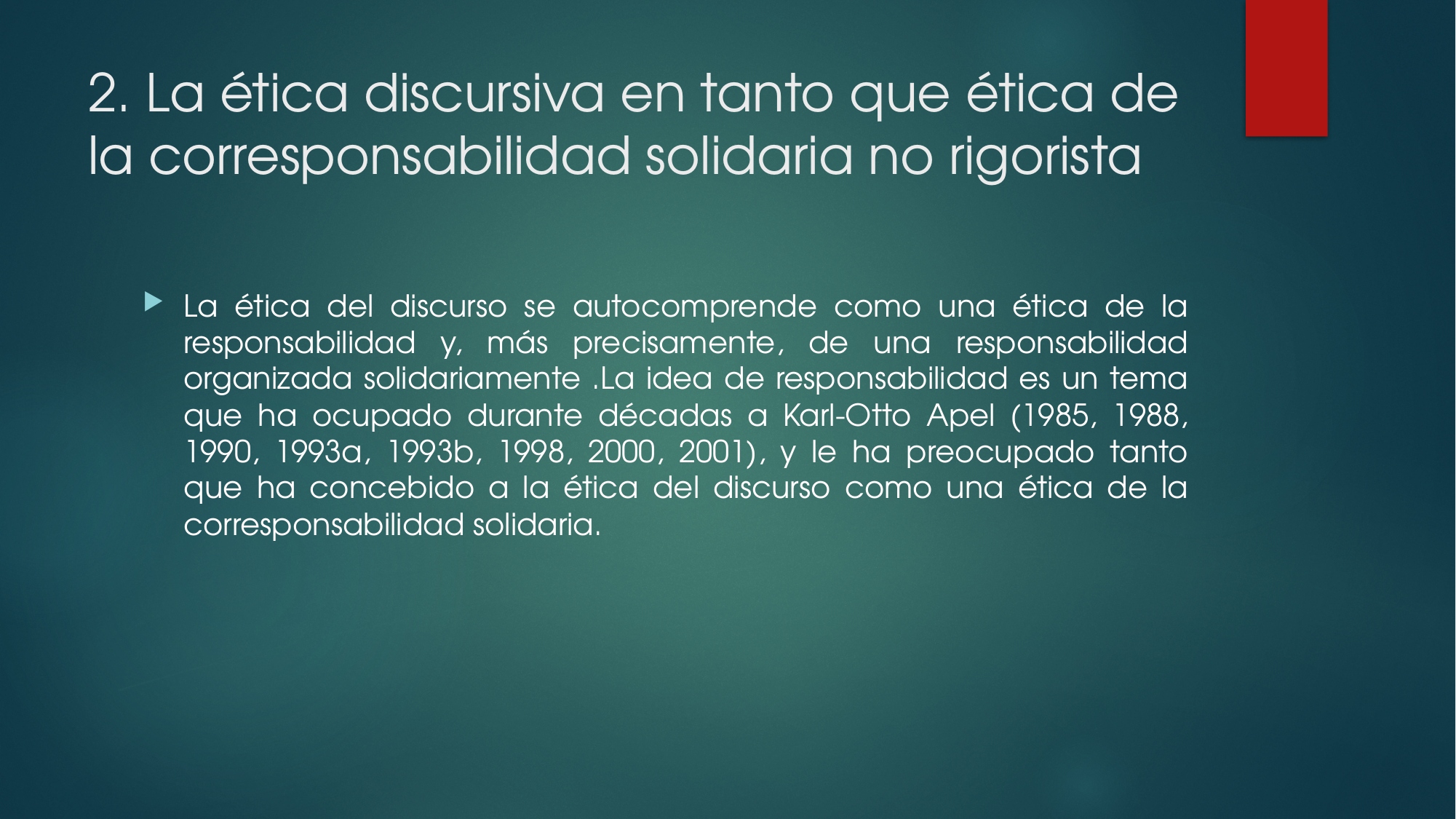

# 2. La ética discursiva en tanto que ética de la corresponsabilidad solidaria no rigorista
La ética del discurso se autocomprende como una ética de la responsabilidad y, más precisamente, de una responsabilidad organizada solidariamente .La idea de responsabilidad es un tema que ha ocupado durante décadas a Karl-Otto Apel (1985, 1988, 1990, 1993a, 1993b, 1998, 2000, 2001), y le ha preocupado tanto que ha concebido a la ética del discurso como una ética de la corresponsabilidad solidaria.